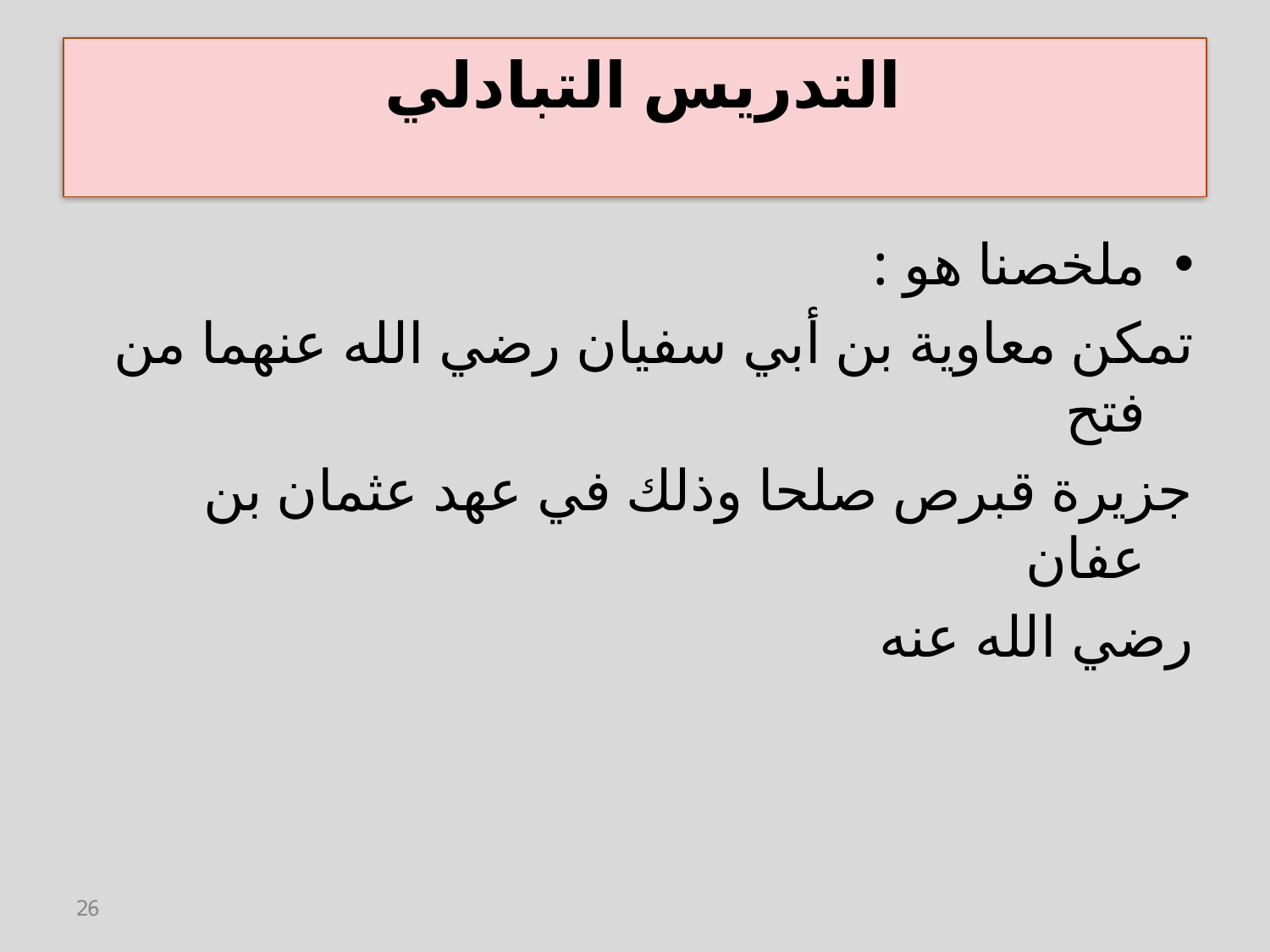

# التدريس التبادلي
ملخصنا هو :
تمكن معاوية بن أبي سفيان رضي الله عنهما من فتح
جزيرة قبرص صلحا وذلك في عهد عثمان بن عفان
رضي الله عنه
26